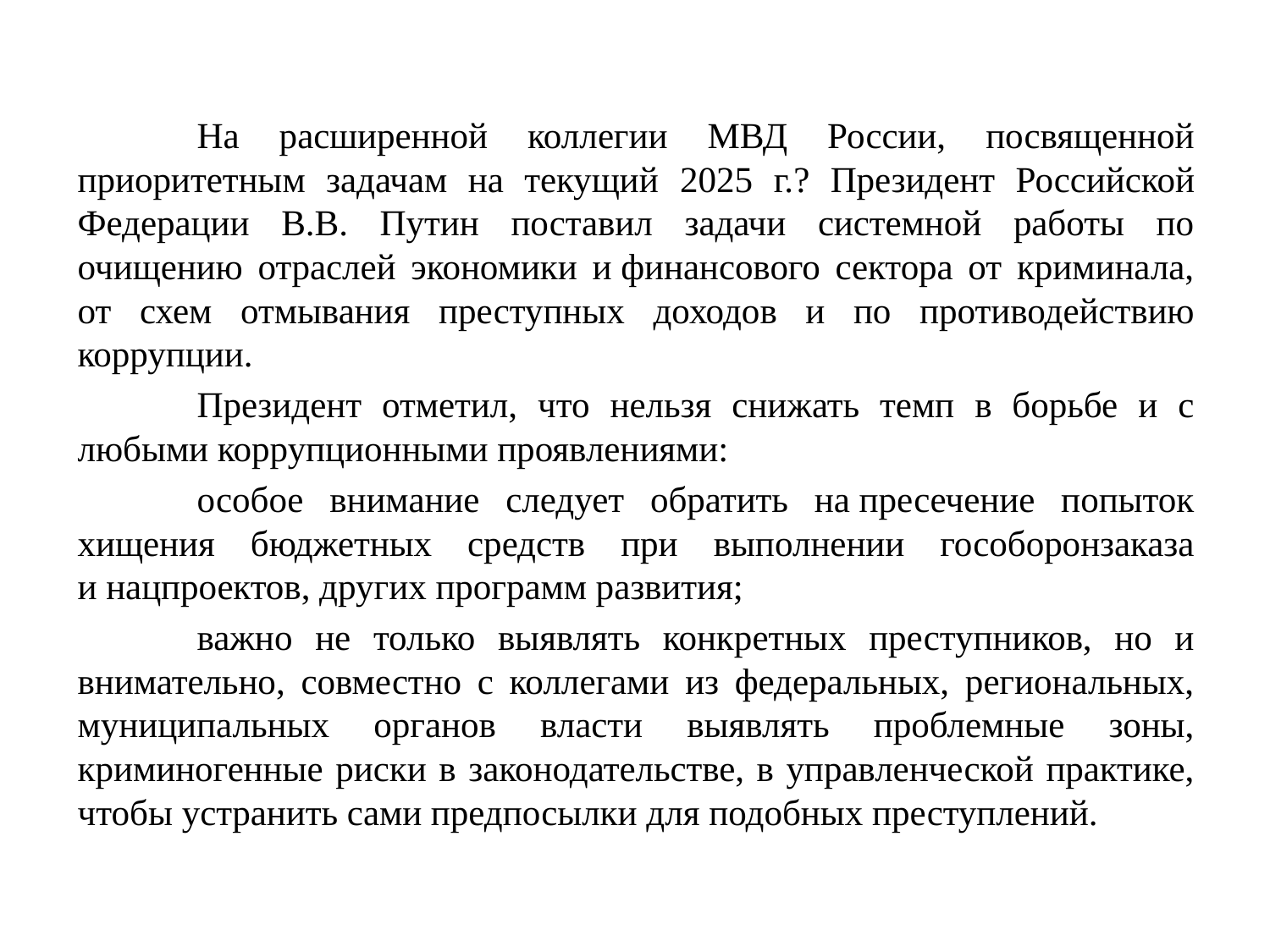

На расширенной коллегии МВД России, посвященной приоритетным задачам на текущий 2025 г.? Президент Российской Федерации В.В. Путин поставил задачи системной работы по очищению отраслей экономики и финансового сектора от криминала, от схем отмывания преступных доходов и по противодействию коррупции.
	Президент отметил, что нельзя снижать темп в борьбе и с любыми коррупционными проявлениями:
	особое внимание следует обратить на пресечение попыток хищения бюджетных средств при выполнении гособоронзаказа и нацпроектов, других программ развития;
	важно не только выявлять конкретных преступников, но и внимательно, совместно с коллегами из федеральных, региональных, муниципальных органов власти выявлять проблемные зоны, криминогенные риски в законодательстве, в управленческой практике, чтобы устранить сами предпосылки для подобных преступлений.